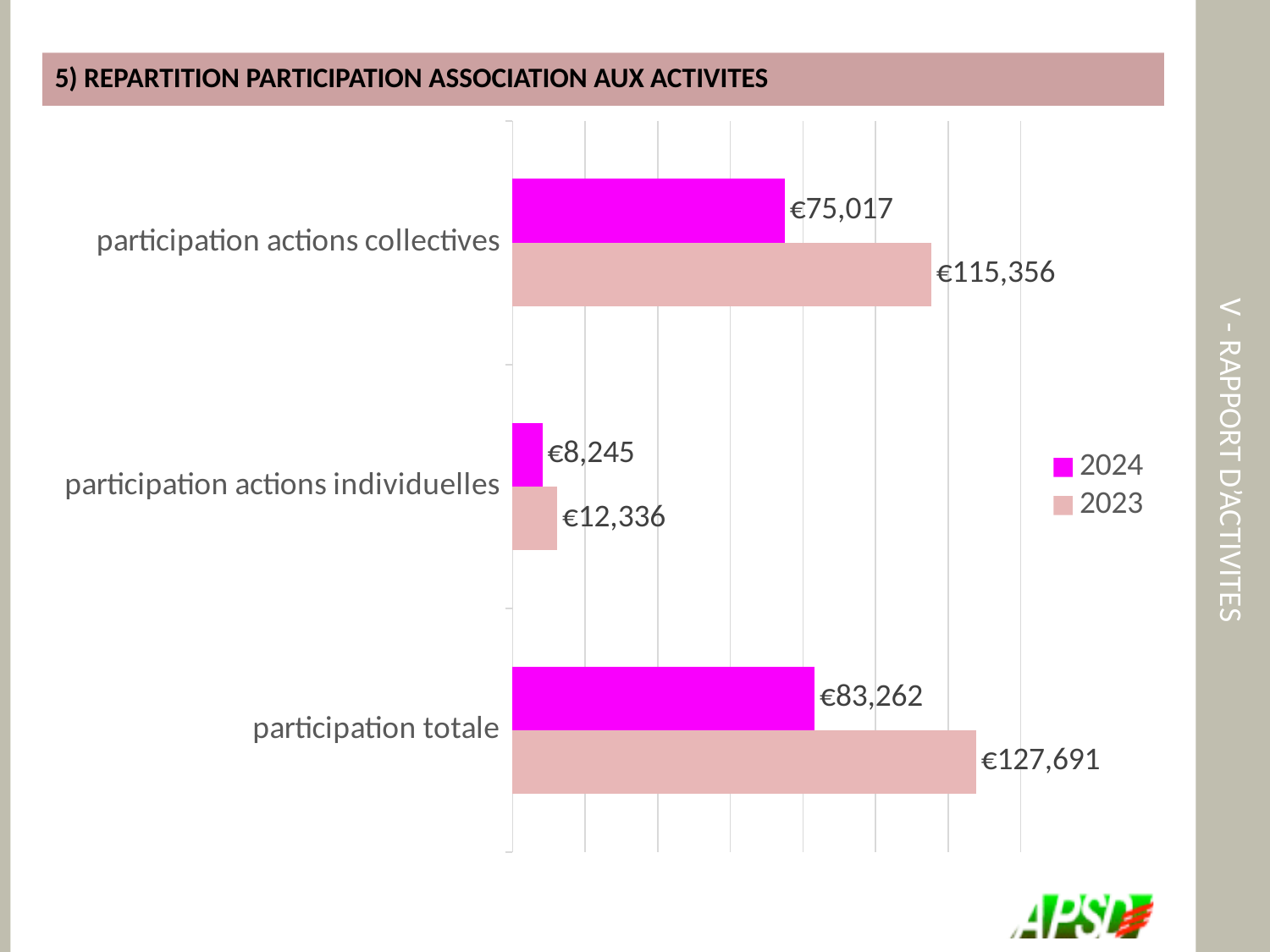

5) REPARTITION PARTICIPATION ASSOCIATION AUX ACTIVITES
# V - RAPPORT D’ACTIVITES

### Chart

| Category | 2023 | 2024 |
|---|---|---|
| participation totale | 127691.0 | 83262.0 |
| participation actions individuelles | 12336.0 | 8245.0 |
| participation actions collectives | 115356.0 | 75017.0 |